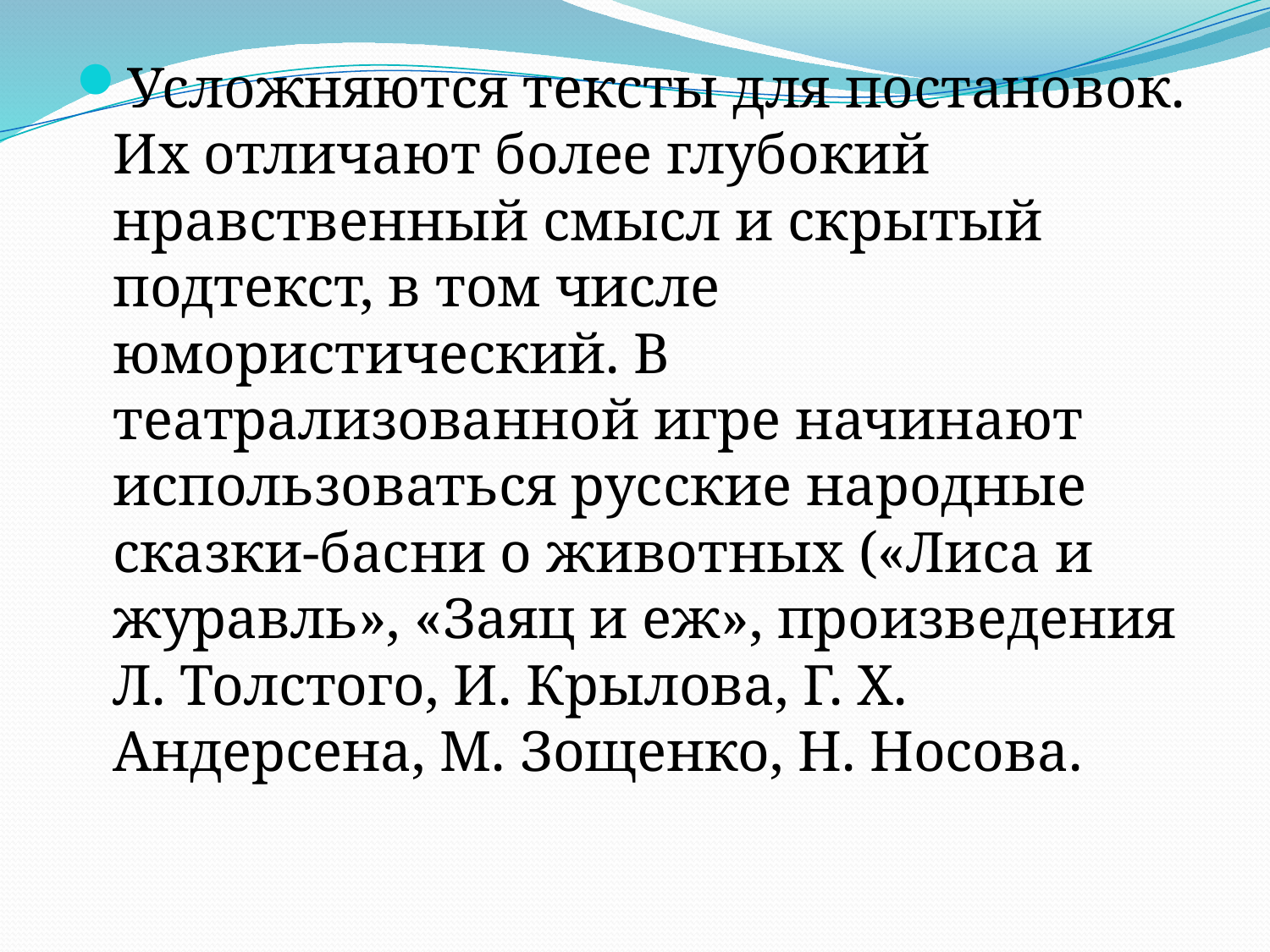

#
Усложняются тексты для постановок. Их отличают более глубокий нравственный смысл и скрытый подтекст, в том числе юмористический. В театрализованной игре начинают использоваться русские народные сказки-басни о животных («Лиса и журавль», «Заяц и еж», произведения Л. Толстого, И. Крылова, Г. Х. Андерсена, М. Зощенко, Н. Носова.